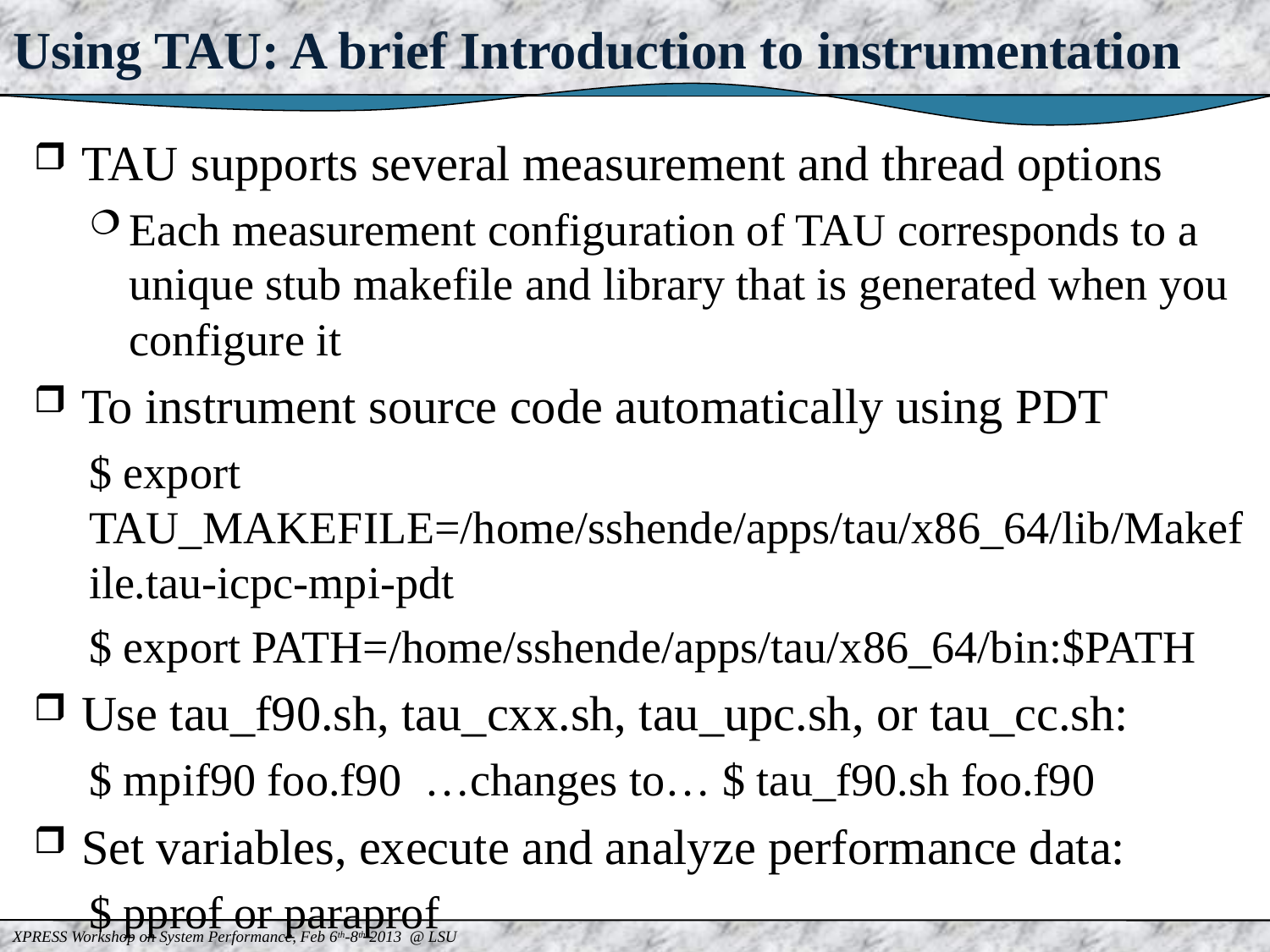

# Using TAU: A brief Introduction to instrumentation
TAU supports several measurement and thread options
Each measurement configuration of TAU corresponds to a unique stub makefile and library that is generated when you configure it
To instrument source code automatically using PDT
$ export TAU_MAKEFILE=/home/sshende/apps/tau/x86_64/lib/Makefile.tau-icpc-mpi-pdt
$ export PATH=/home/sshende/apps/tau/x86_64/bin:$PATH
Use tau_f90.sh, tau_cxx.sh, tau_upc.sh, or tau_cc.sh:
$ mpif90 foo.f90  …changes to… $ tau_f90.sh foo.f90
Set variables, execute and analyze performance data:
$ pprof or paraprof